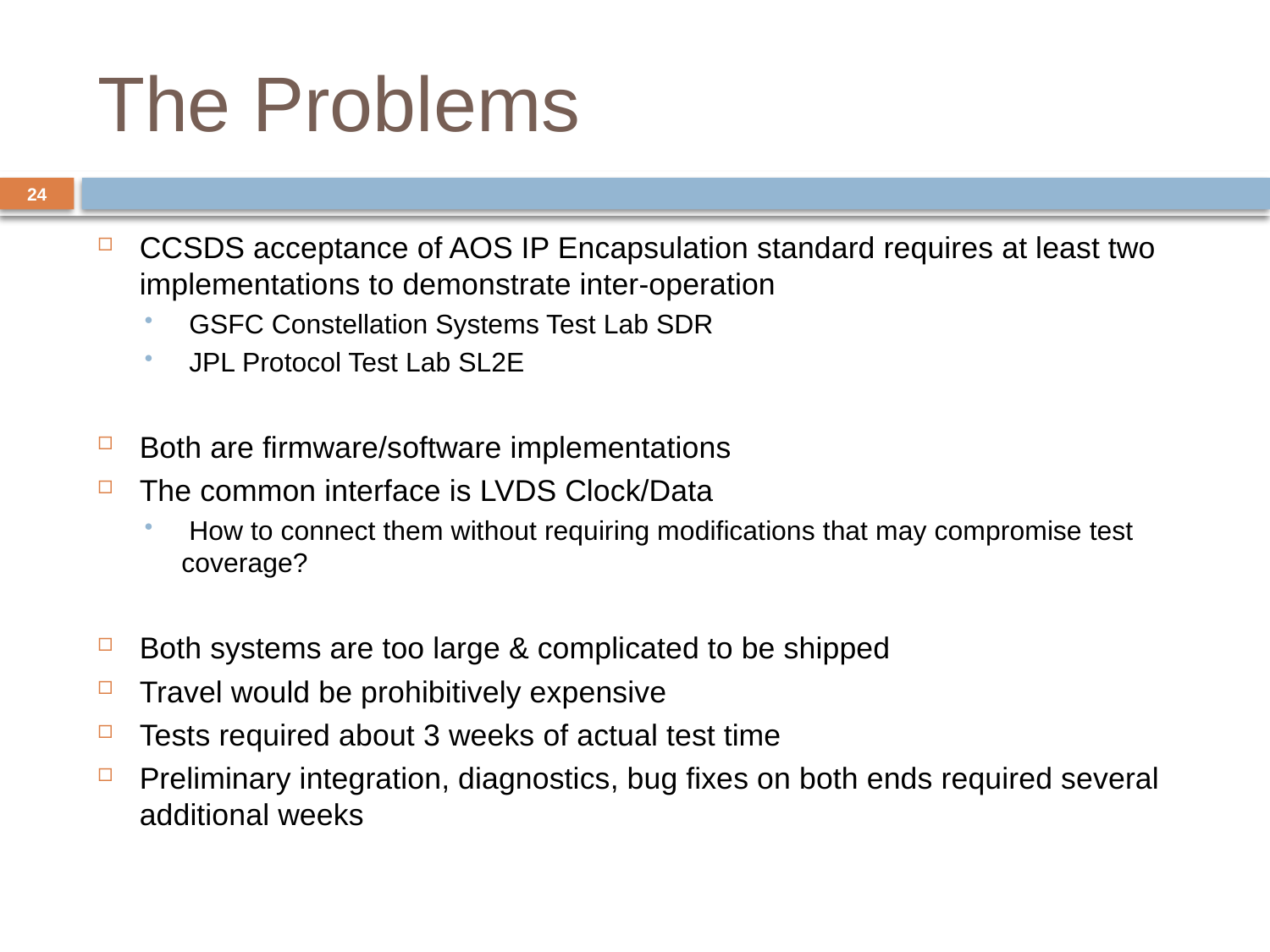

# The Problems
24
CCSDS acceptance of AOS IP Encapsulation standard requires at least two implementations to demonstrate inter-operation
 GSFC Constellation Systems Test Lab SDR
 JPL Protocol Test Lab SL2E

Both are firmware/software implementations
The common interface is LVDS Clock/Data
 How to connect them without requiring modifications that may compromise test coverage?

Both systems are too large & complicated to be shipped
Travel would be prohibitively expensive
Tests required about 3 weeks of actual test time
Preliminary integration, diagnostics, bug fixes on both ends required several additional weeks